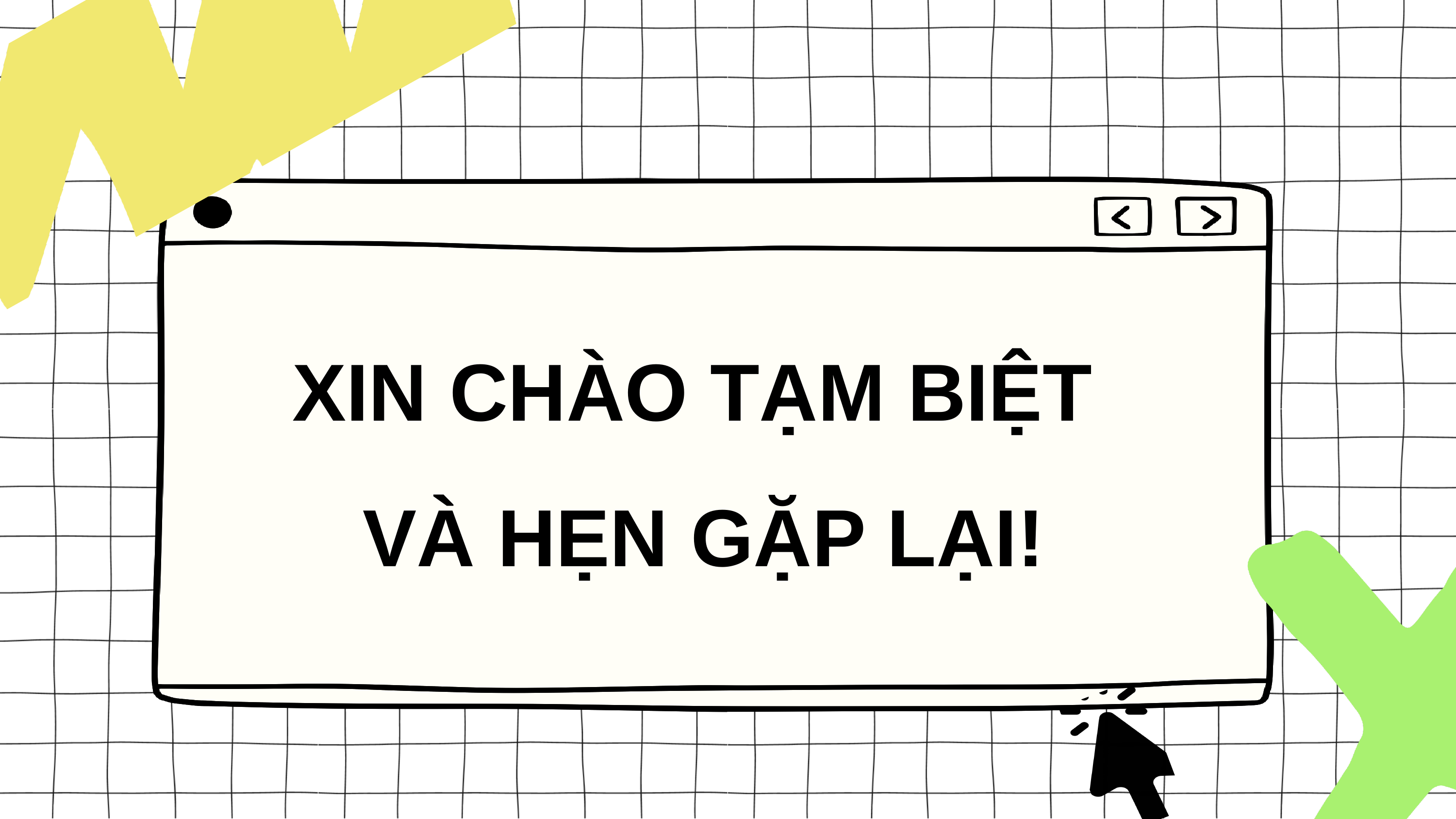

XIN CHÀO TẠM BIỆT
VÀ HẸN GẶP LẠI!